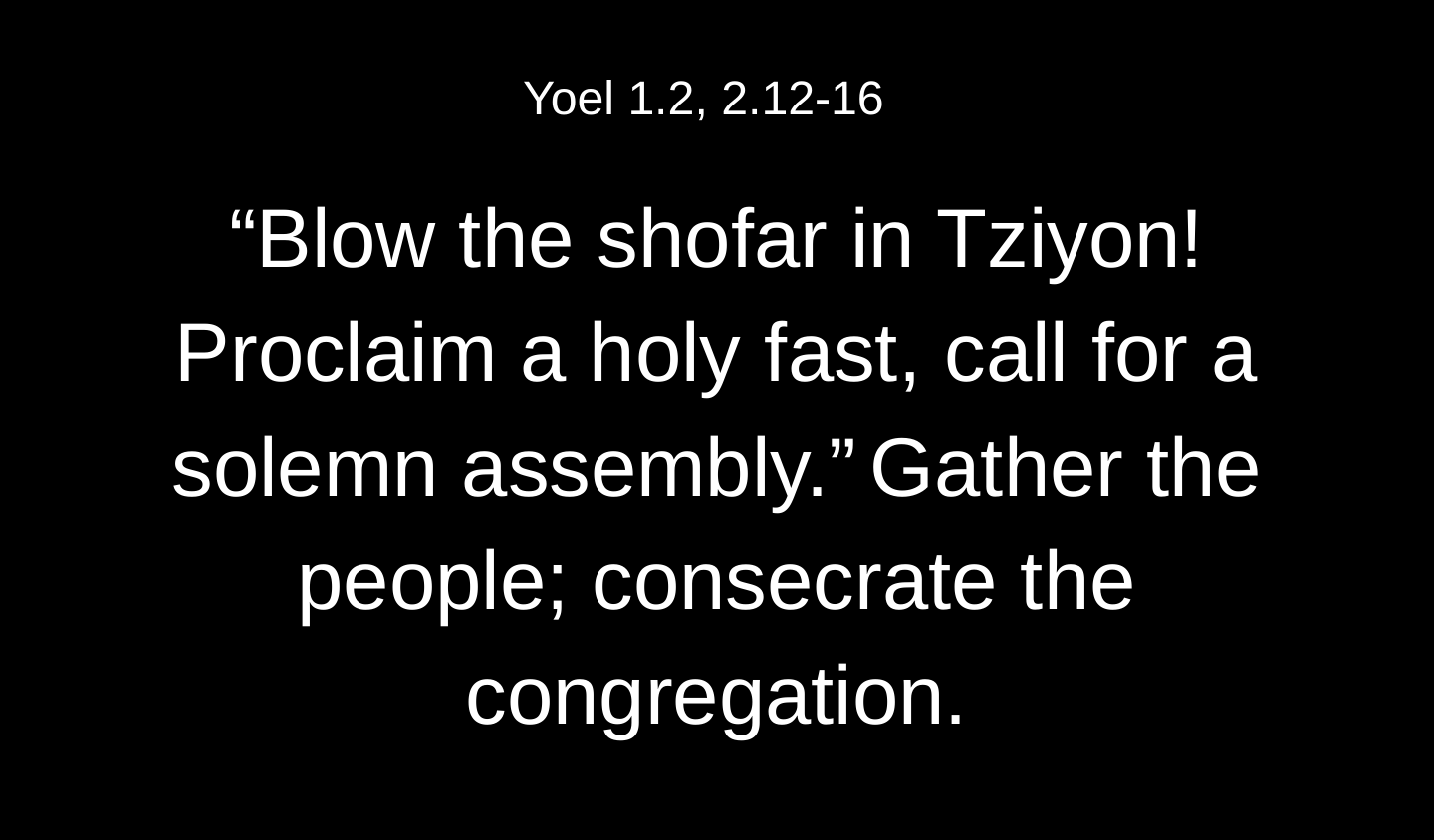

Yoel 1.2, 2.12-16
“Blow the shofar in Tziyon! Proclaim a holy fast, call for a solemn assembly.” Gather the people; consecrate the congregation.